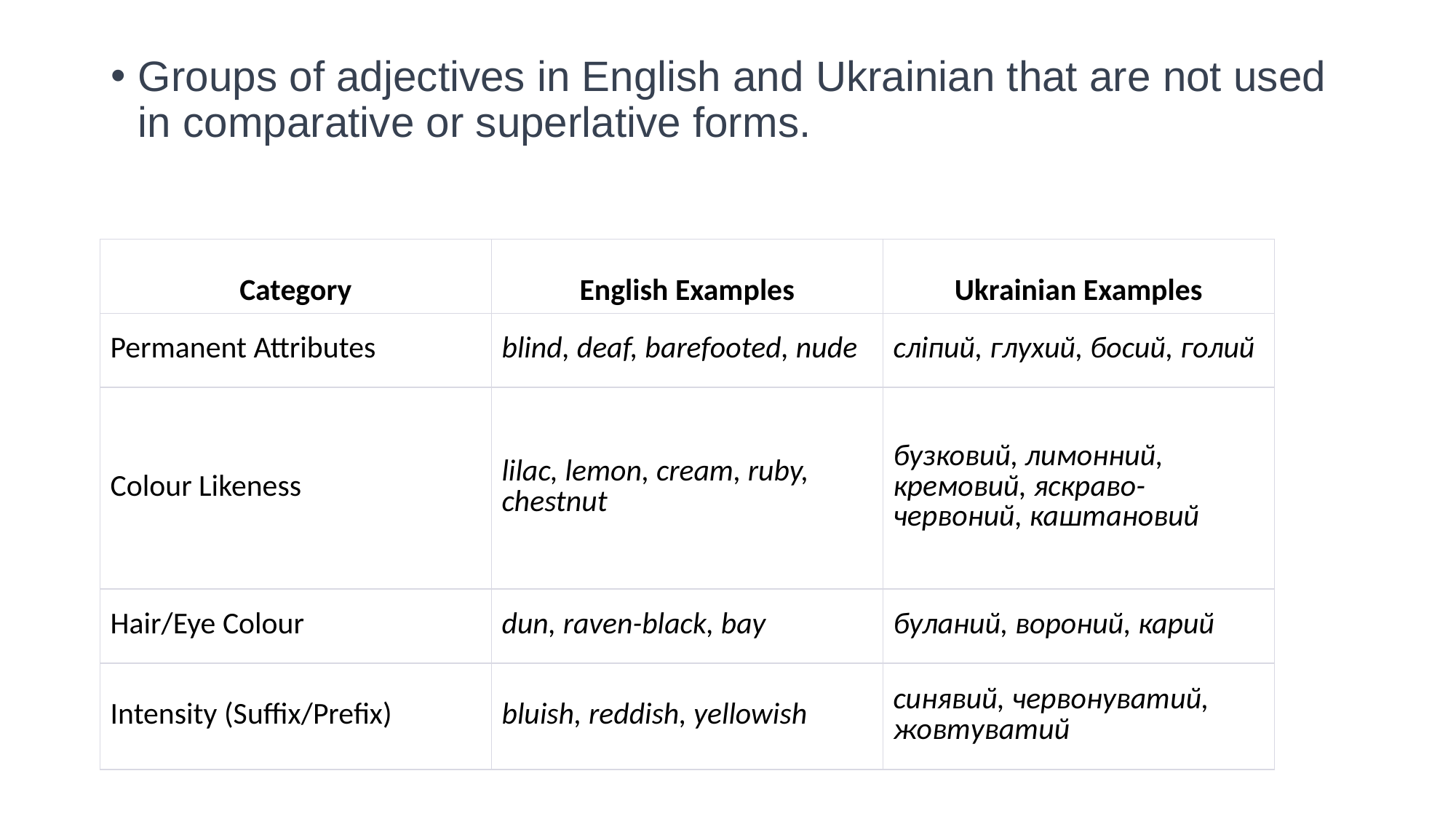

Groups of adjectives in English and Ukrainian that are not used in comparative or superlative forms.

| Category | English Examples | Ukrainian Examples |
| --- | --- | --- |
| Permanent Attributes | blind, deaf, barefooted, nude | сліпий, глухий, босий, голий |
| Colour Likeness | lilac, lemon, cream, ruby, chestnut | бузковий, лимонний, кремовий, яскраво-червоний, каштановий |
| Hair/Eye Colour | dun, raven-black, bay | буланий, вороний, карий |
| Intensity (Suffix/Prefix) | bluish, reddish, yellowish | синявий, червонуватий, жовтуватий |